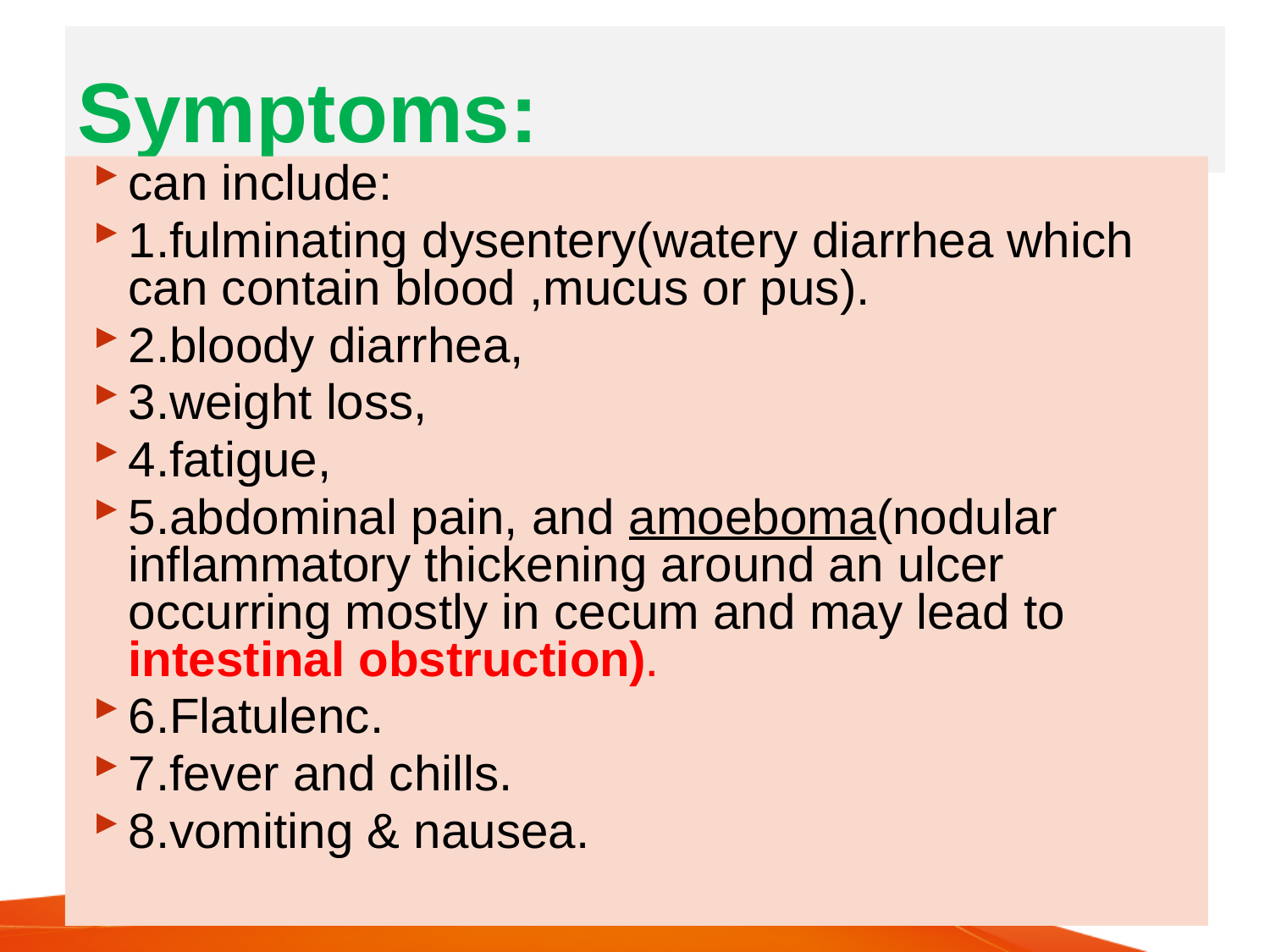

# Symptoms:
can include:
1.fulminating dysentery(watery diarrhea which can contain blood ,mucus or pus).
2.bloody diarrhea,
3.weight loss,
4.fatigue,
5.abdominal pain, and amoeboma(nodular inflammatory thickening around an ulcer occurring mostly in cecum and may lead to intestinal obstruction).
6.Flatulenc.
7.fever and chills.
8.vomiting & nausea.